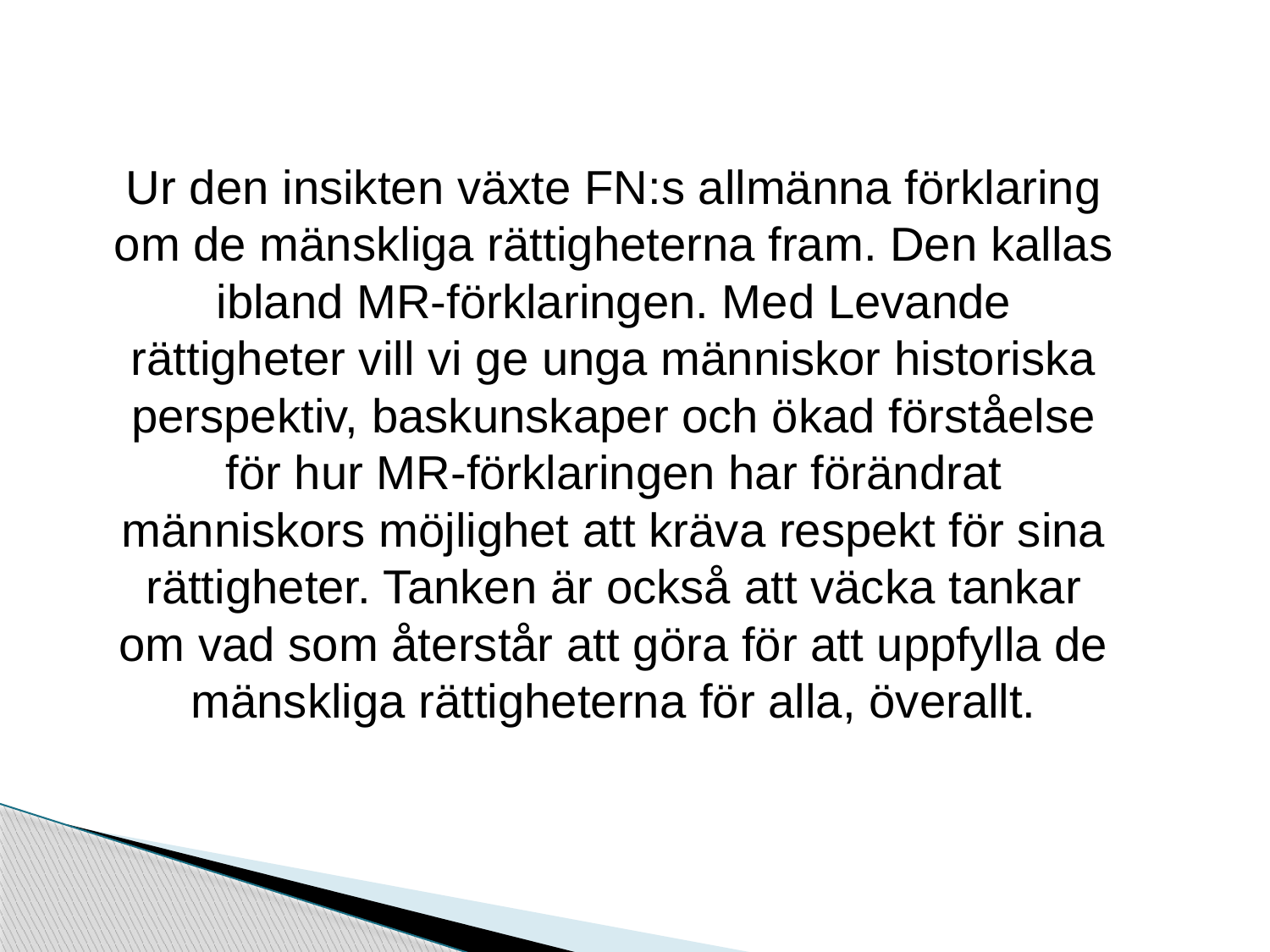

Ur den insikten växte FN:s allmänna förklaring om de mänskliga rättigheterna fram. Den kallas ibland MR-förklaringen. Med Levande rättigheter vill vi ge unga människor historiska perspektiv, baskunskaper och ökad förståelse för hur MR-förklaringen har förändrat människors möjlighet att kräva respekt för sina rättigheter. Tanken är också att väcka tankar om vad som återstår att göra för att uppfylla de mänskliga rättigheterna för alla, överallt.